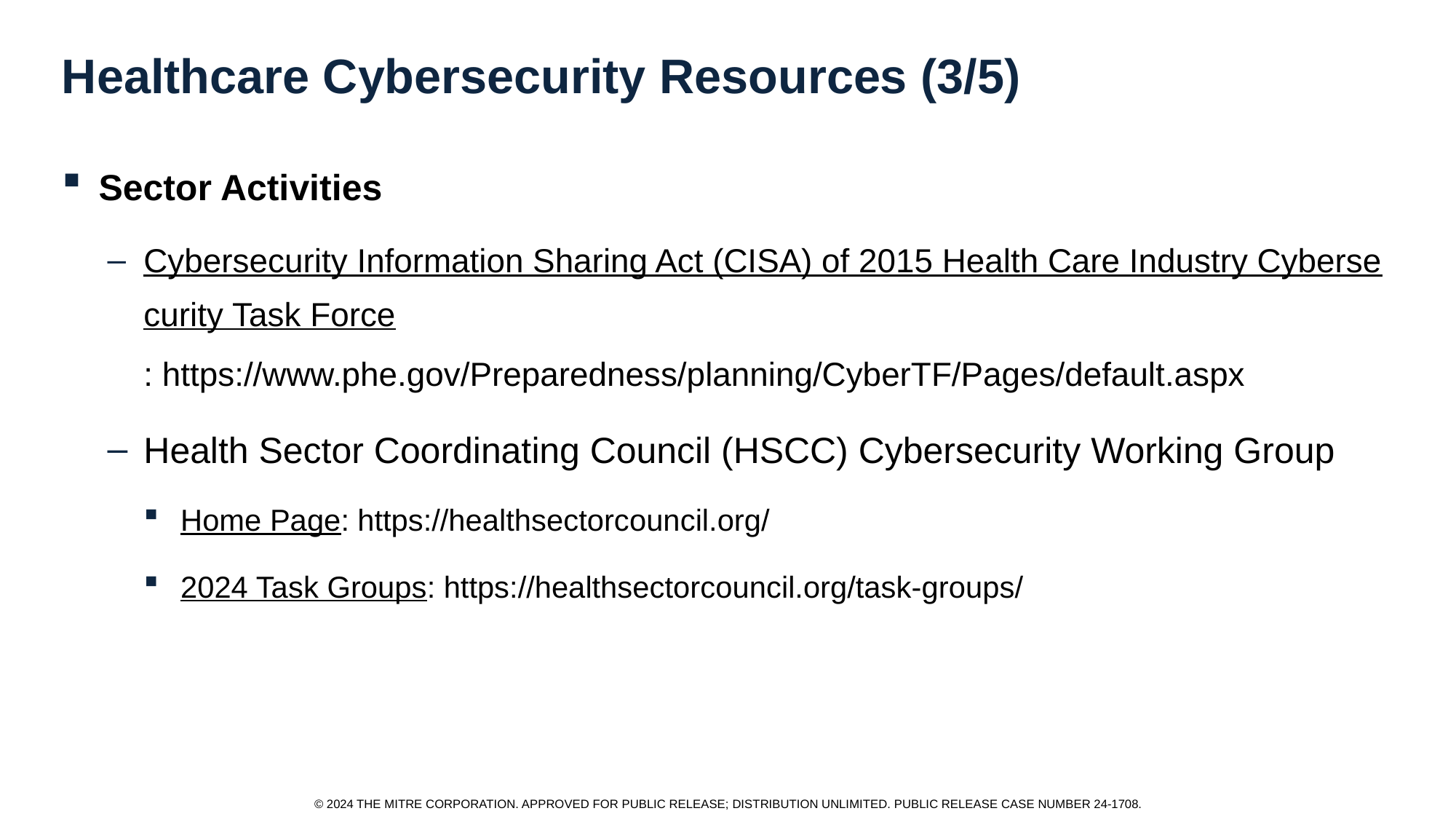

# Healthcare Cybersecurity Resources (3/5)
Sector Activities
Cybersecurity Information Sharing Act (CISA) of 2015 Health Care Industry Cybersecurity Task Force: https://www.phe.gov/Preparedness/planning/CyberTF/Pages/default.aspx
Health Sector Coordinating Council (HSCC) Cybersecurity Working Group
Home Page: https://healthsectorcouncil.org/
2024 Task Groups: https://healthsectorcouncil.org/task-groups/